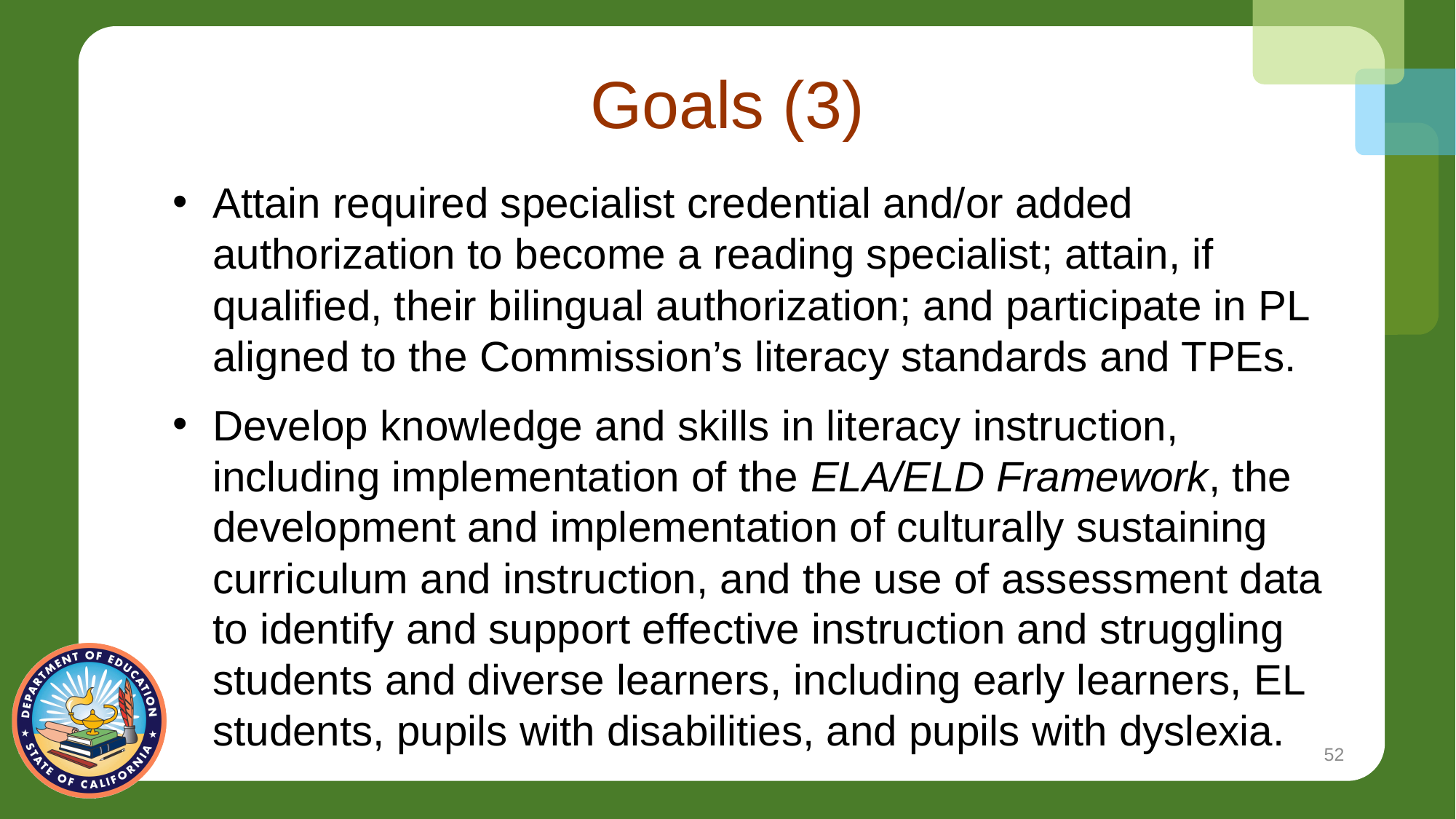

# Goals (3)
Attain required specialist credential and/or added authorization to become a reading specialist; attain, if qualified, their bilingual authorization; and participate in PL aligned to the Commission’s literacy standards and TPEs.
Develop knowledge and skills in literacy instruction, including implementation of the ELA/ELD Framework, the development and implementation of culturally sustaining curriculum and instruction, and the use of assessment data to identify and support effective instruction and struggling students and diverse learners, including early learners, EL students, pupils with disabilities, and pupils with dyslexia.

52